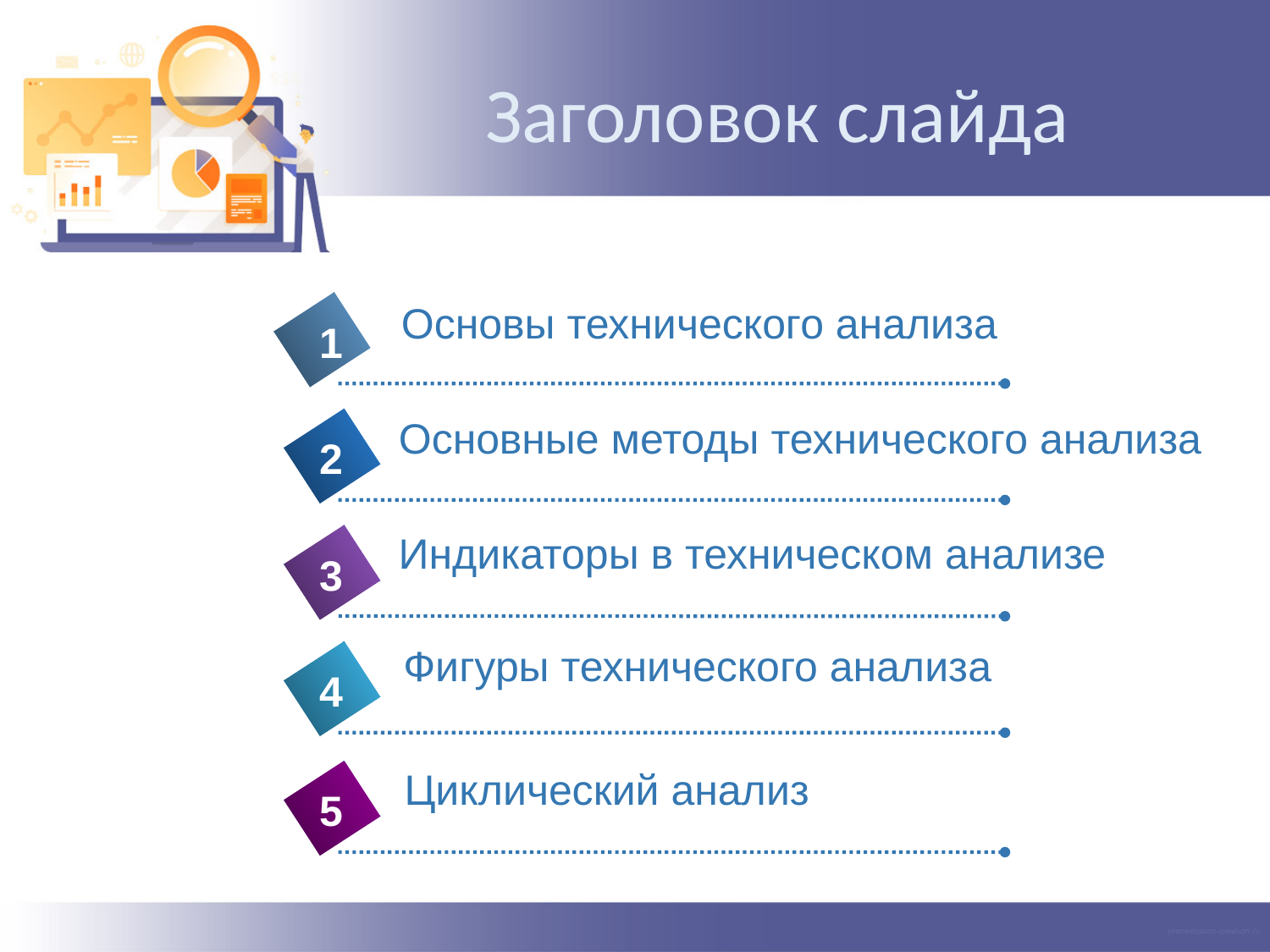

# Заголовок слайда
Основы технического анализа

1

Основные методы технического анализа

2

Индикаторы в техническом анализе

3

Фигуры технического анализа

4

Циклический анализ

5